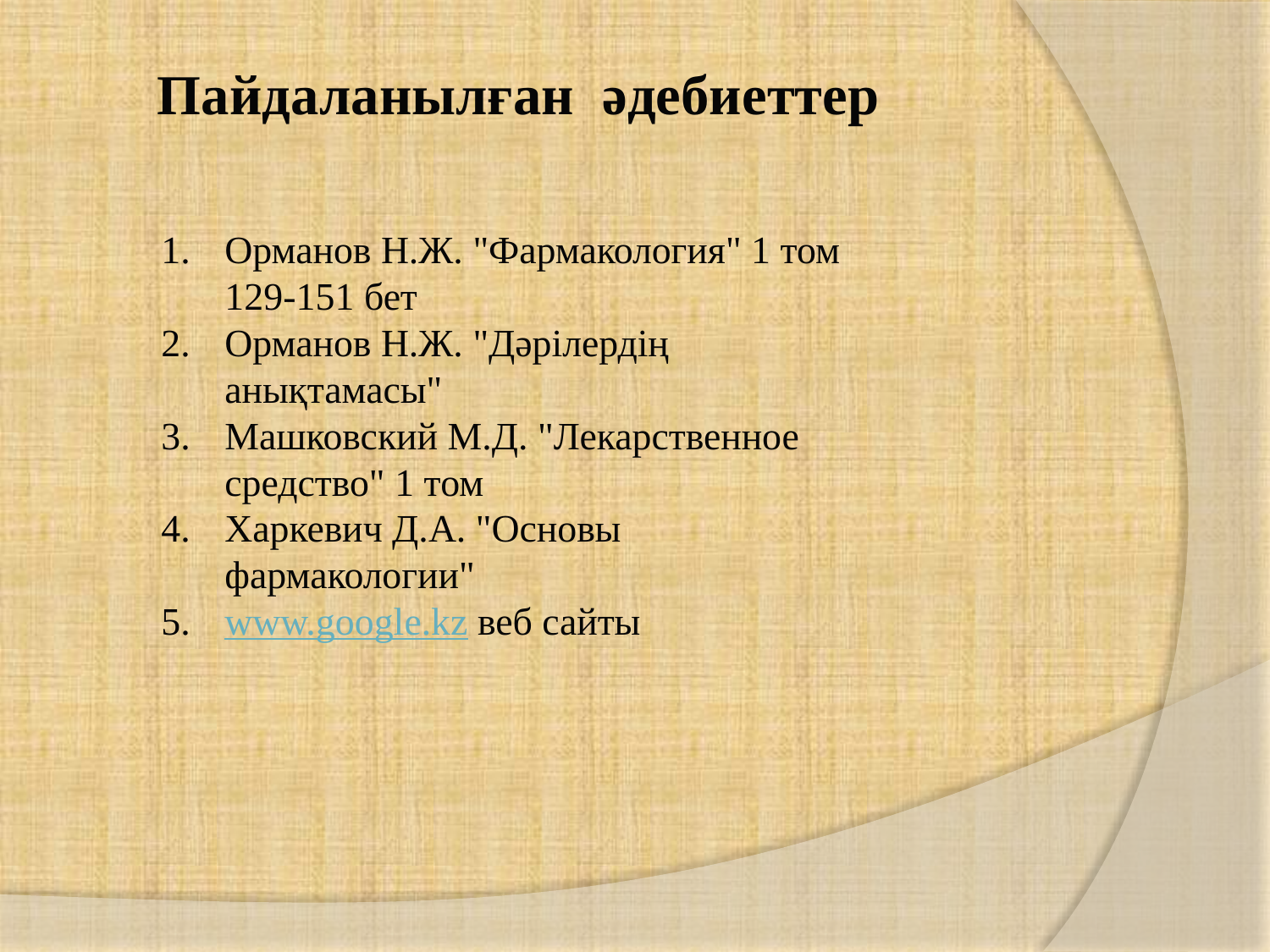

Пайдаланылған  әдебиеттер
Орманов Н.Ж. "Фармакология" 1 том 129-151 бет
Орманов Н.Ж. "Дәрілердің анықтамасы"
Машковский М.Д. "Лекарственное средство" 1 том
Харкевич Д.А. "Основы фармакологии"
www.google.kz веб сайты